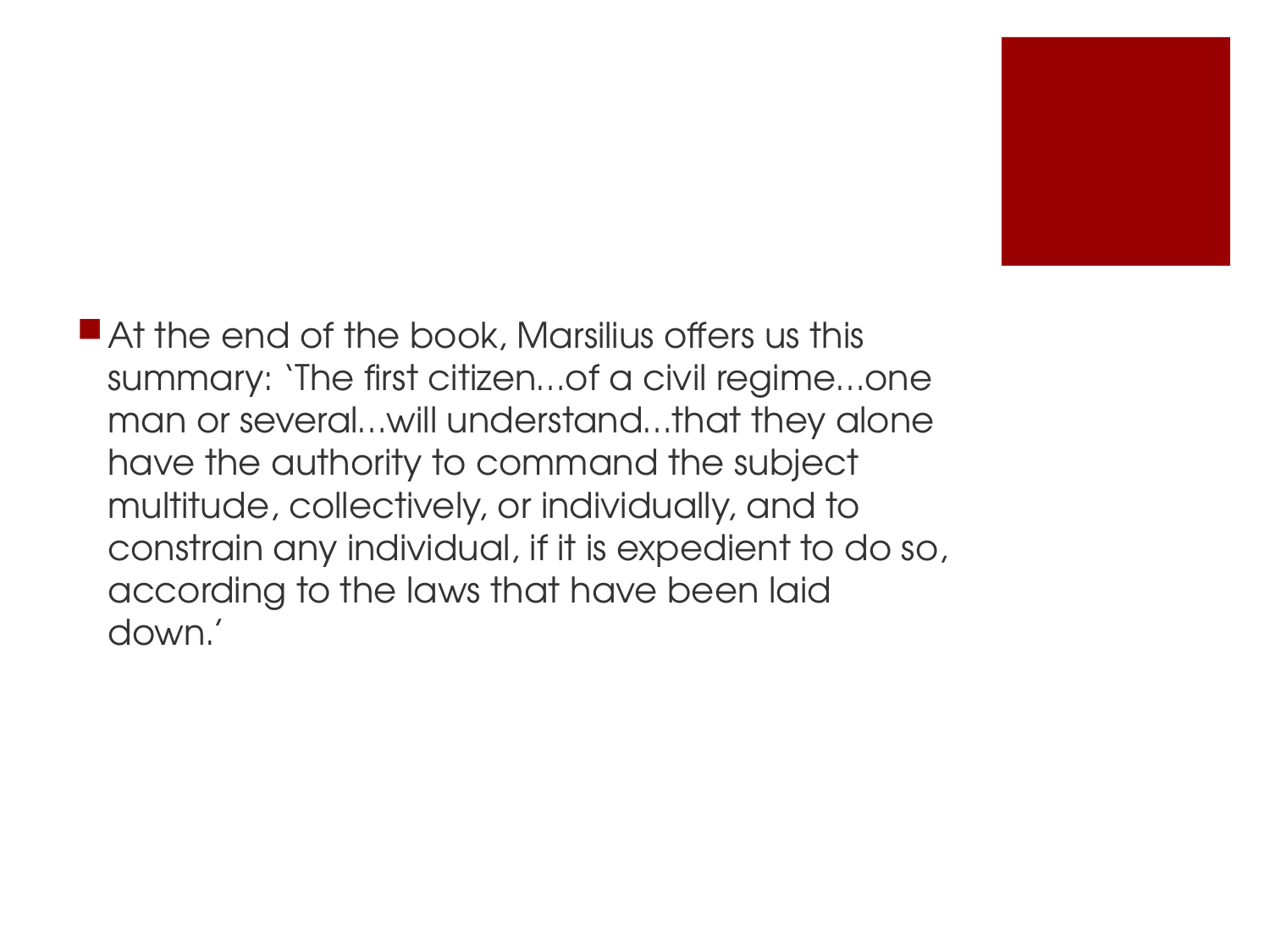

#
At the end of the book, Marsilius offers us this summary: ‘The first citizen…of a civil regime…one man or several…will understand…that they alone have the authority to command the subject multitude, collectively, or individually, and to constrain any individual, if it is expedient to do so, according to the laws that have been laid down.’